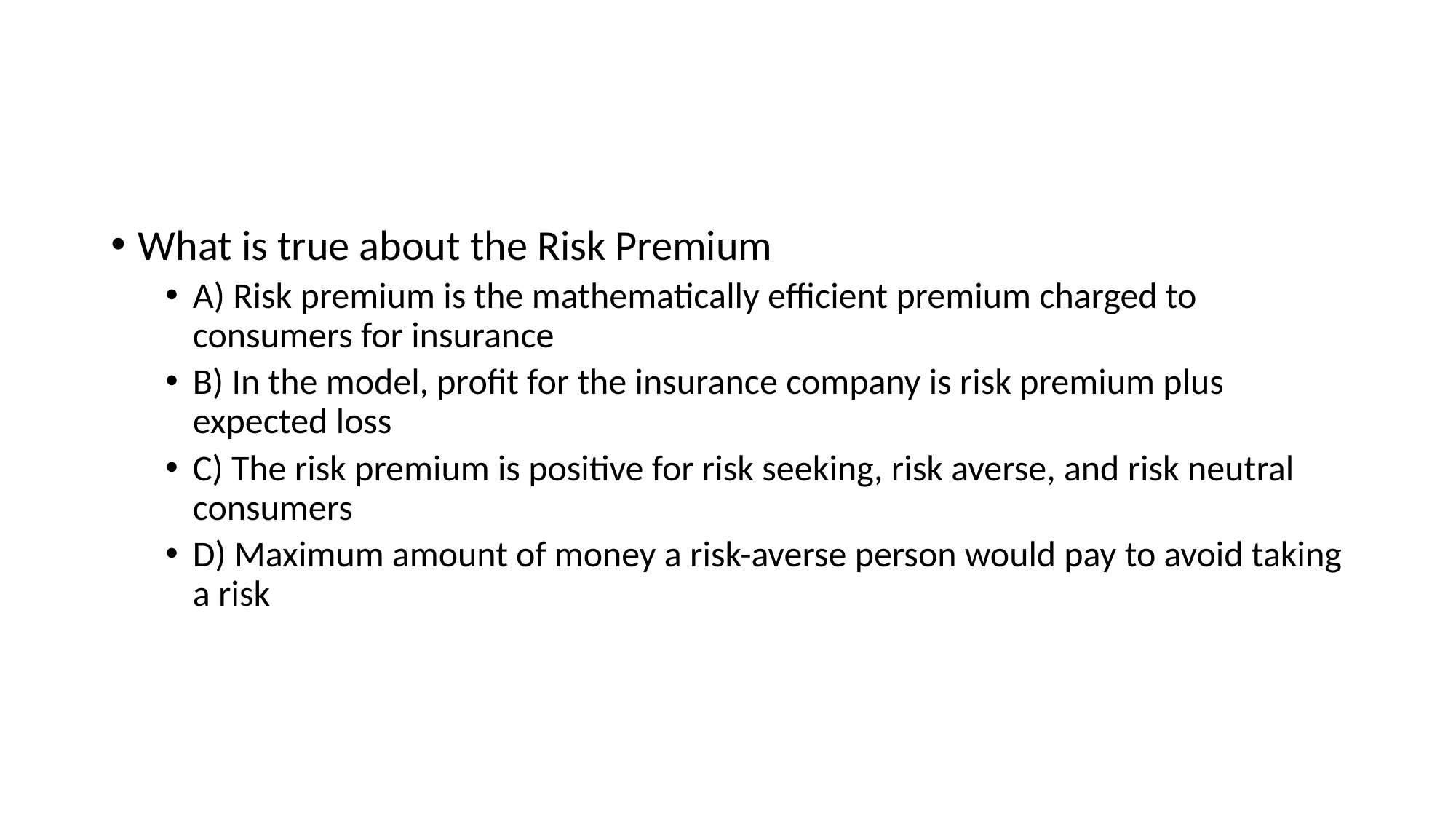

#
What is true about the Risk Premium
A) Risk premium is the mathematically efficient premium charged to consumers for insurance
B) In the model, profit for the insurance company is risk premium plus expected loss
C) The risk premium is positive for risk seeking, risk averse, and risk neutral consumers
D) Maximum amount of money a risk-averse person would pay to avoid taking a risk